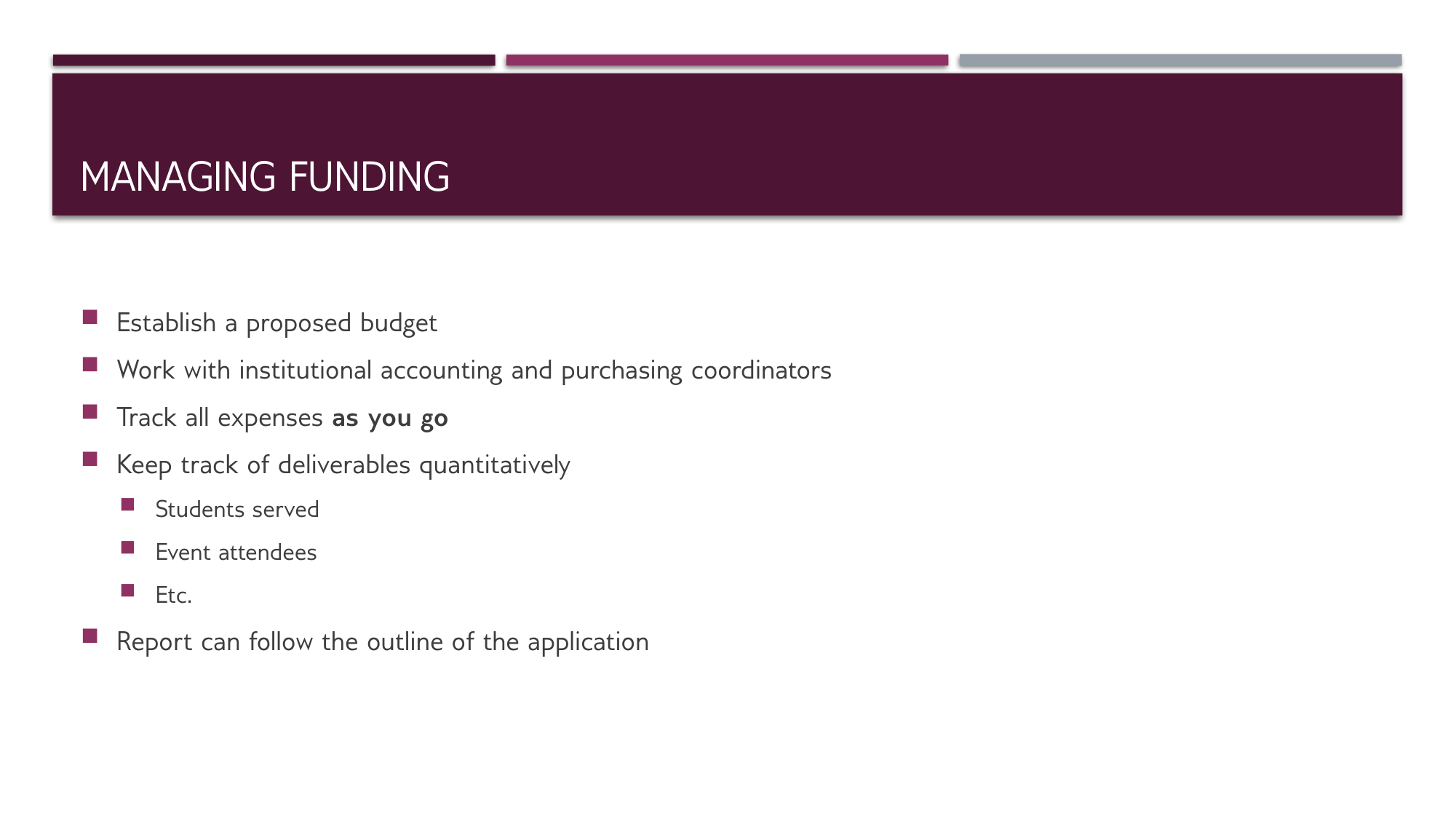

# Managing Funding
Establish a proposed budget
Work with institutional accounting and purchasing coordinators
Track all expenses as you go
Keep track of deliverables quantitatively
Students served
Event attendees
Etc.
Report can follow the outline of the application